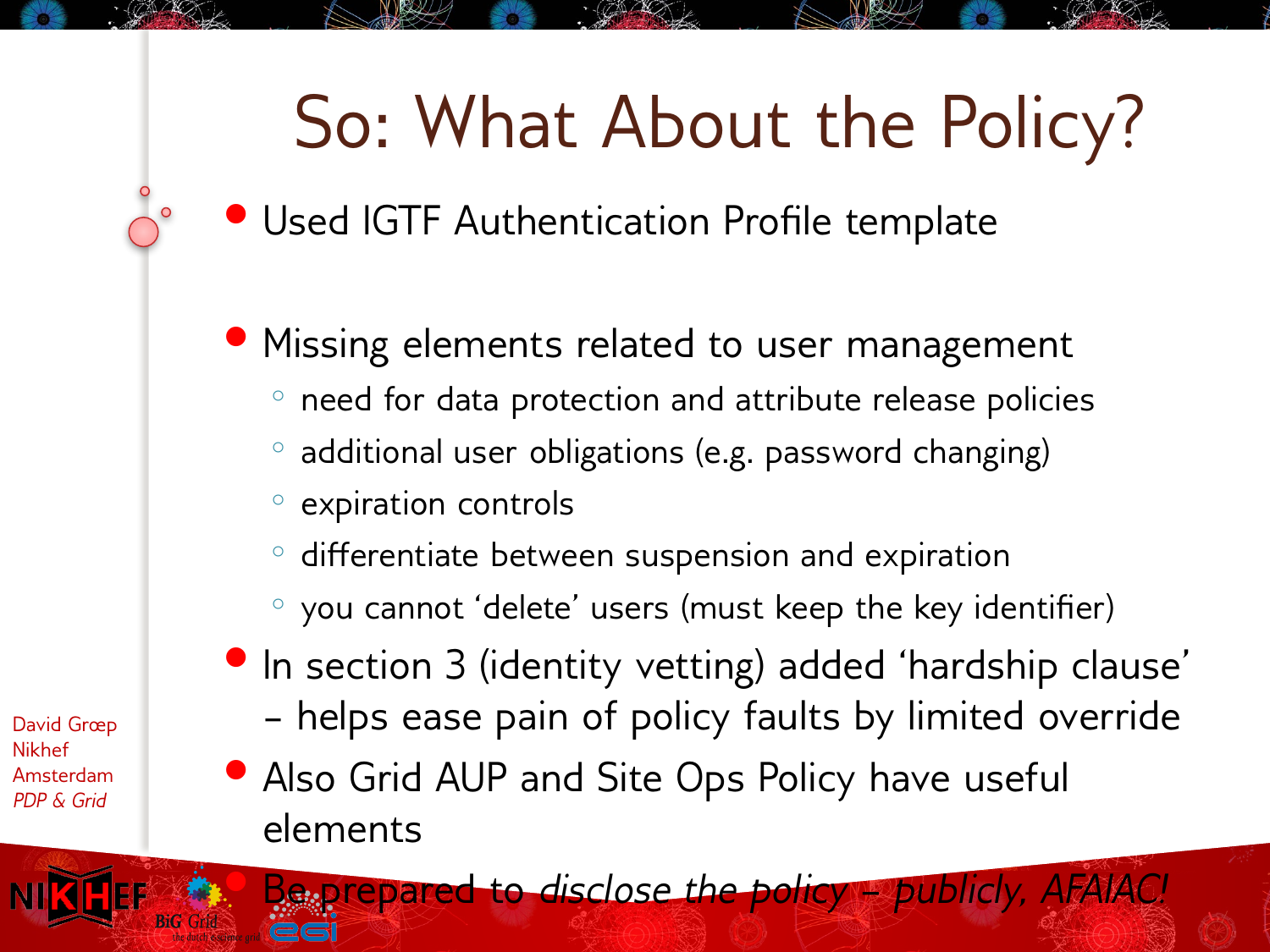

# So: What About the Policy?
Used IGTF Authentication Profile template

Missing elements related to user management
need for data protection and attribute release policies
additional user obligations (e.g. password changing)
expiration controls
differentiate between suspension and expiration
you cannot ‘delete’ users (must keep the key identifier)
In section 3 (identity vetting) added ‘hardship clause’
– helps ease pain of policy faults by limited override
Also Grid AUP and Site Ops Policy have useful elements
Be prepared to disclose the policy – publicly, AFAIAC!